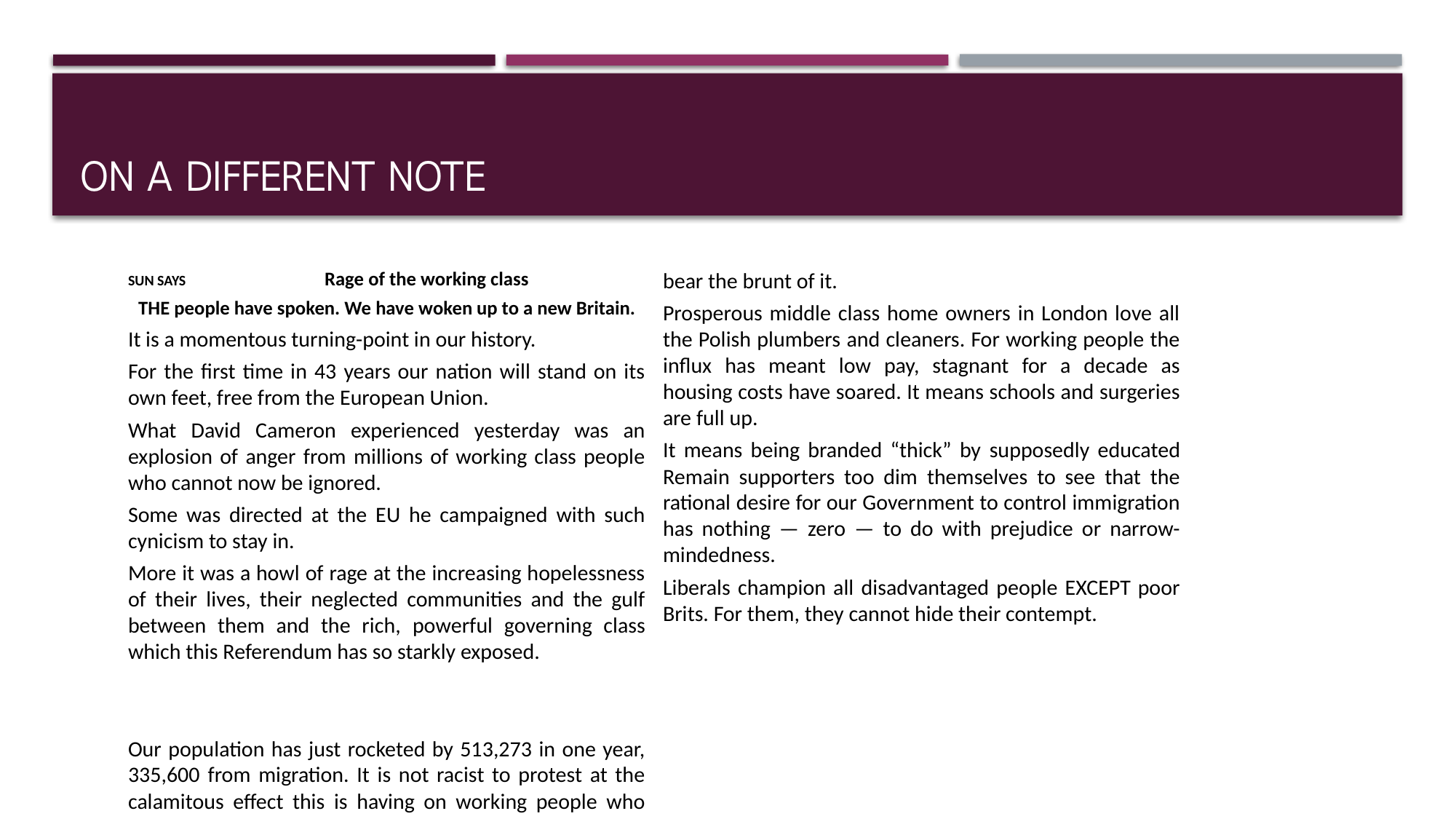

# On a different note
SUN SAYS 							Rage of the working class
THE people have spoken. We have woken up to a new Britain.
It is a momentous turning-point in our history.
For the first time in 43 years our nation will stand on its own feet, free from the European Union.
What David Cameron experienced yesterday was an explosion of anger from millions of working class people who cannot now be ignored.
Some was directed at the EU he campaigned with such cynicism to stay in.
More it was a howl of rage at the increasing hopelessness of their lives, their neglected communities and the gulf between them and the rich, ­powerful governing class which this Referendum has so starkly exposed.

Our population has just rocketed by 513,273 in one year, 335,600 from migration. It is not racist to protest at the calamitous effect this is having on working people who bear the brunt of it.
Prosperous middle class home owners in London love all the Polish plumbers and cleaners. For working people the influx has meant low pay, stagnant for a decade as housing costs have soared. It means schools and surgeries are full up.
It means being branded “thick” by ­supposedly educated Remain supporters too dim themselves to see that the rational desire for our Government to control immigration has nothing — zero — to do with prejudice or narrow-mindedness.
Liberals champion all disadvantaged people EXCEPT poor Brits. For them, they cannot hide their contempt.